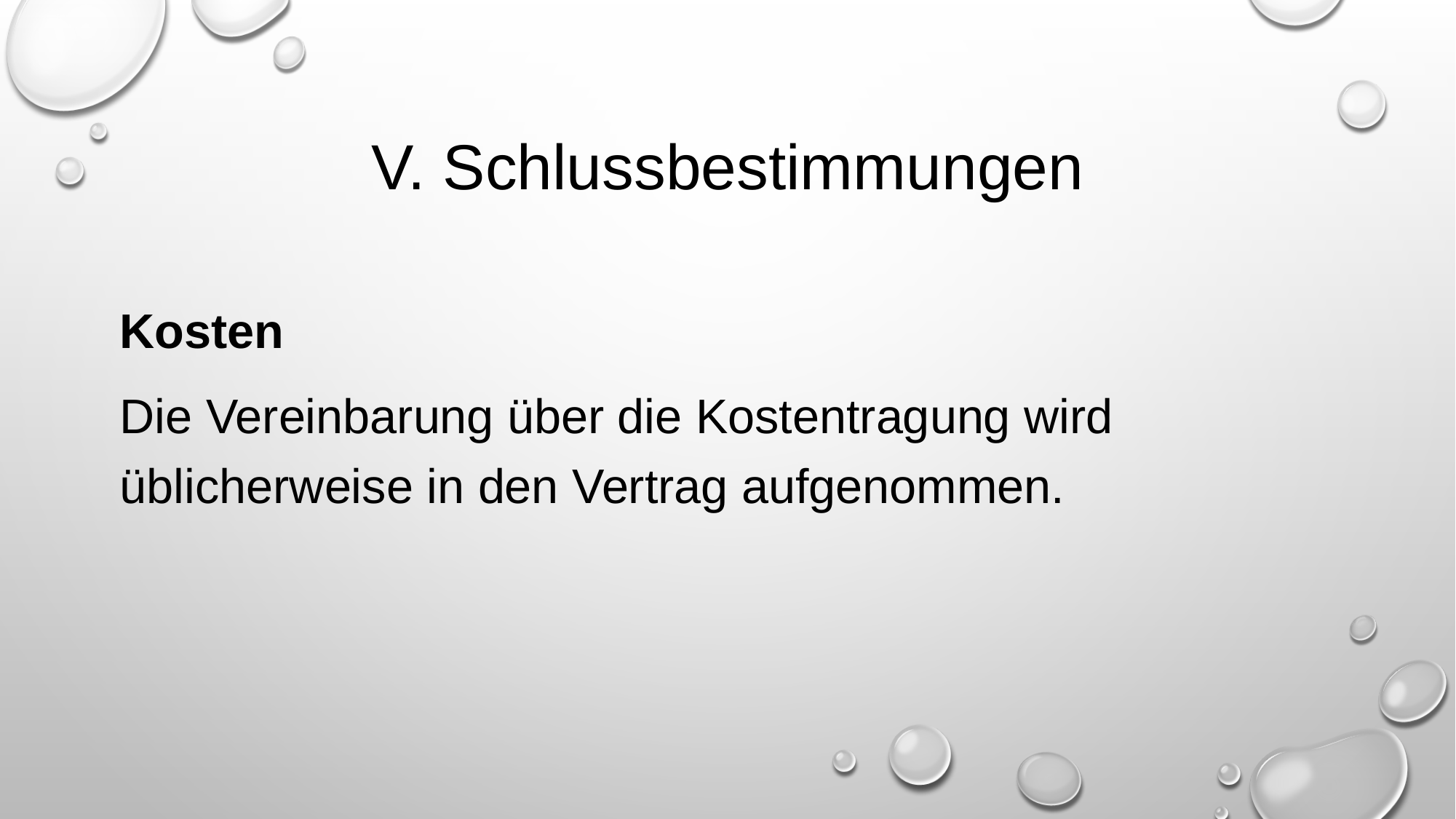

# V. Schlussbestimmungen
Kosten
Die Vereinbarung über die Kostentragung wird üblicherweise in den Vertrag aufgenommen.